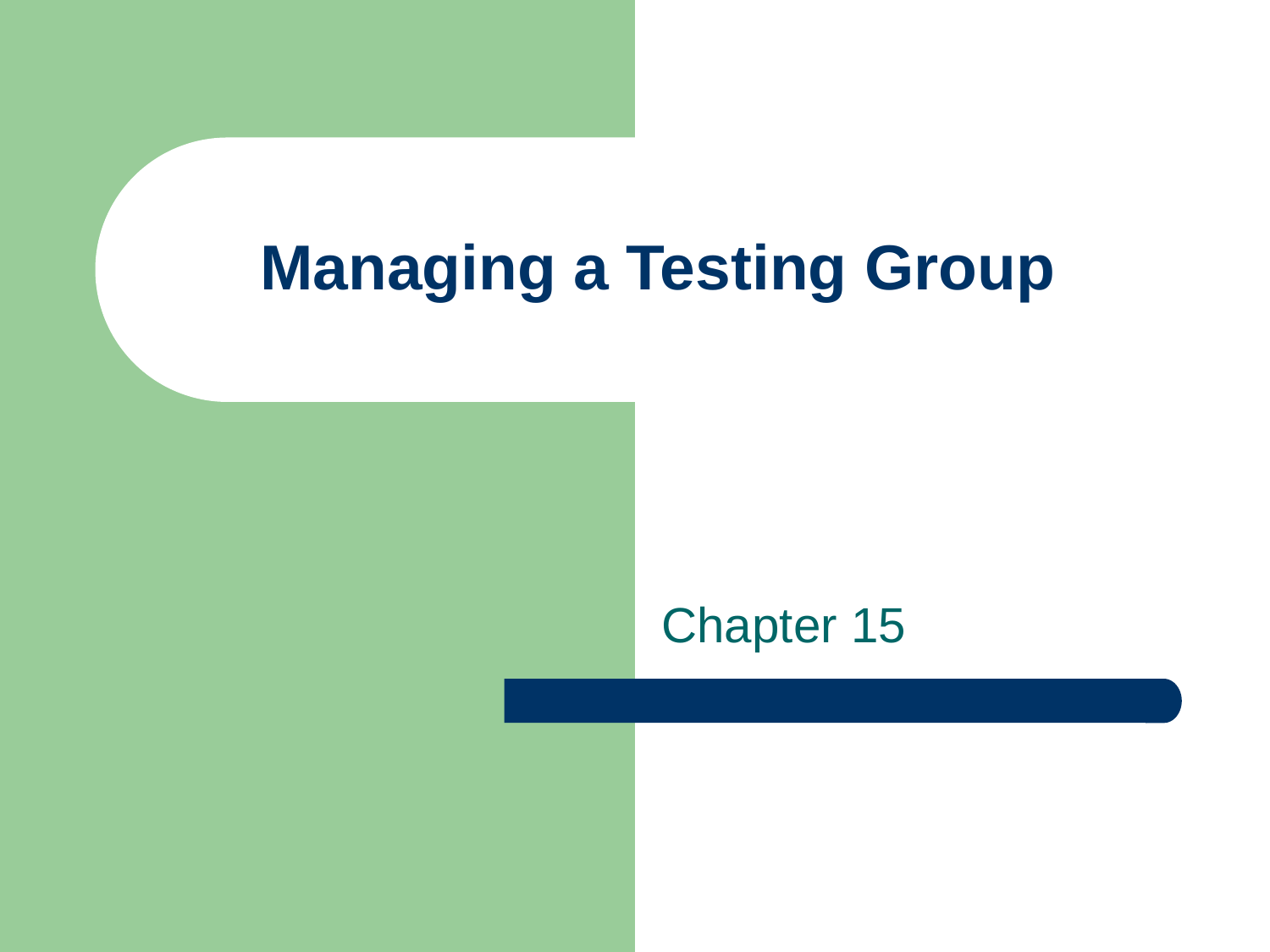

# Managing a Testing Group
Chapter 15